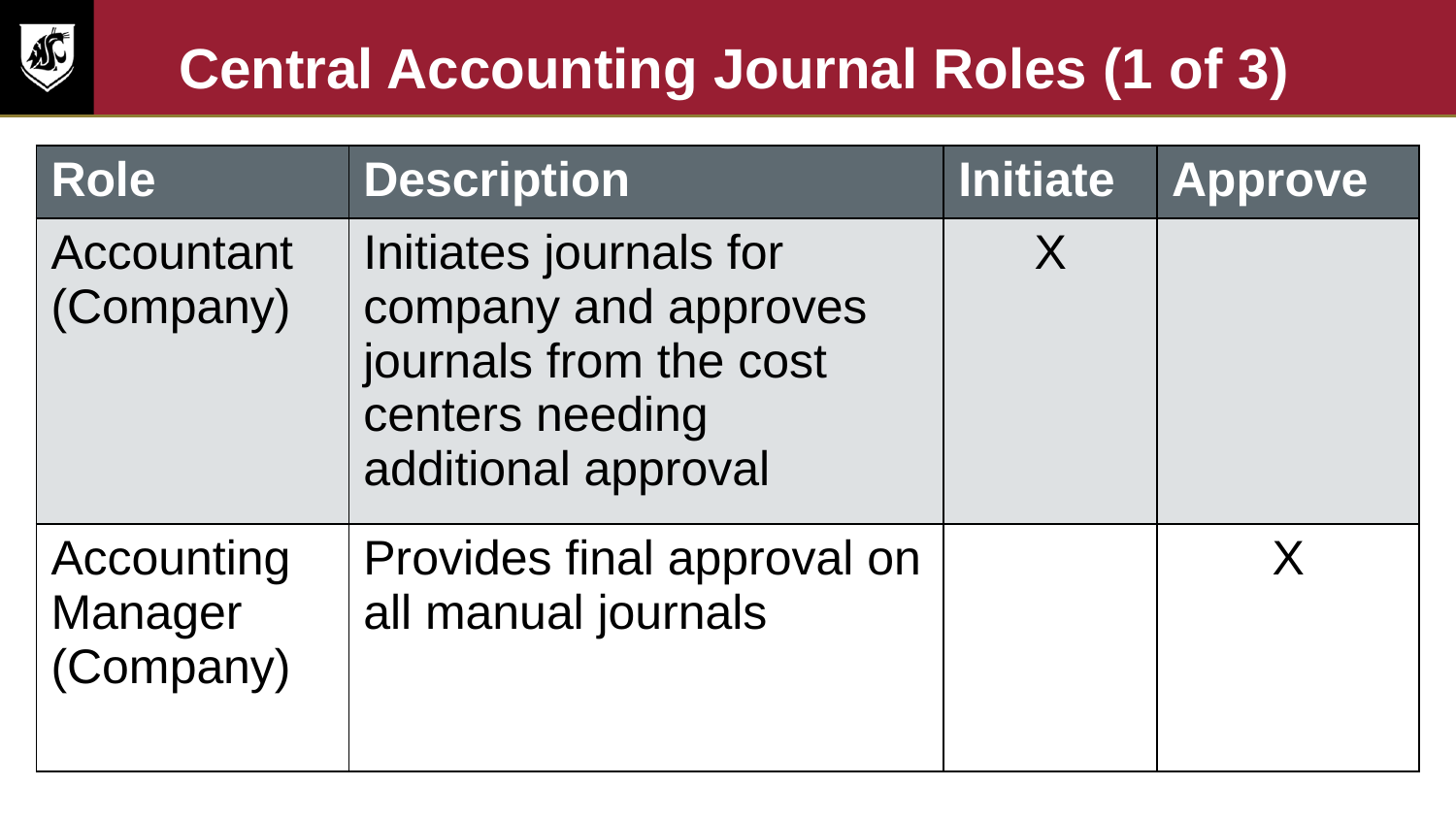

# Central Accounting Journal Roles (1 of 3)
| Role | Description | Initiate | Approve |
| --- | --- | --- | --- |
| Accountant (Company) | Initiates journals for company and approves journals from the cost centers needing additional approval | X |  |
| Accounting Manager (Company) | Provides final approval on all manual journals |  | X |